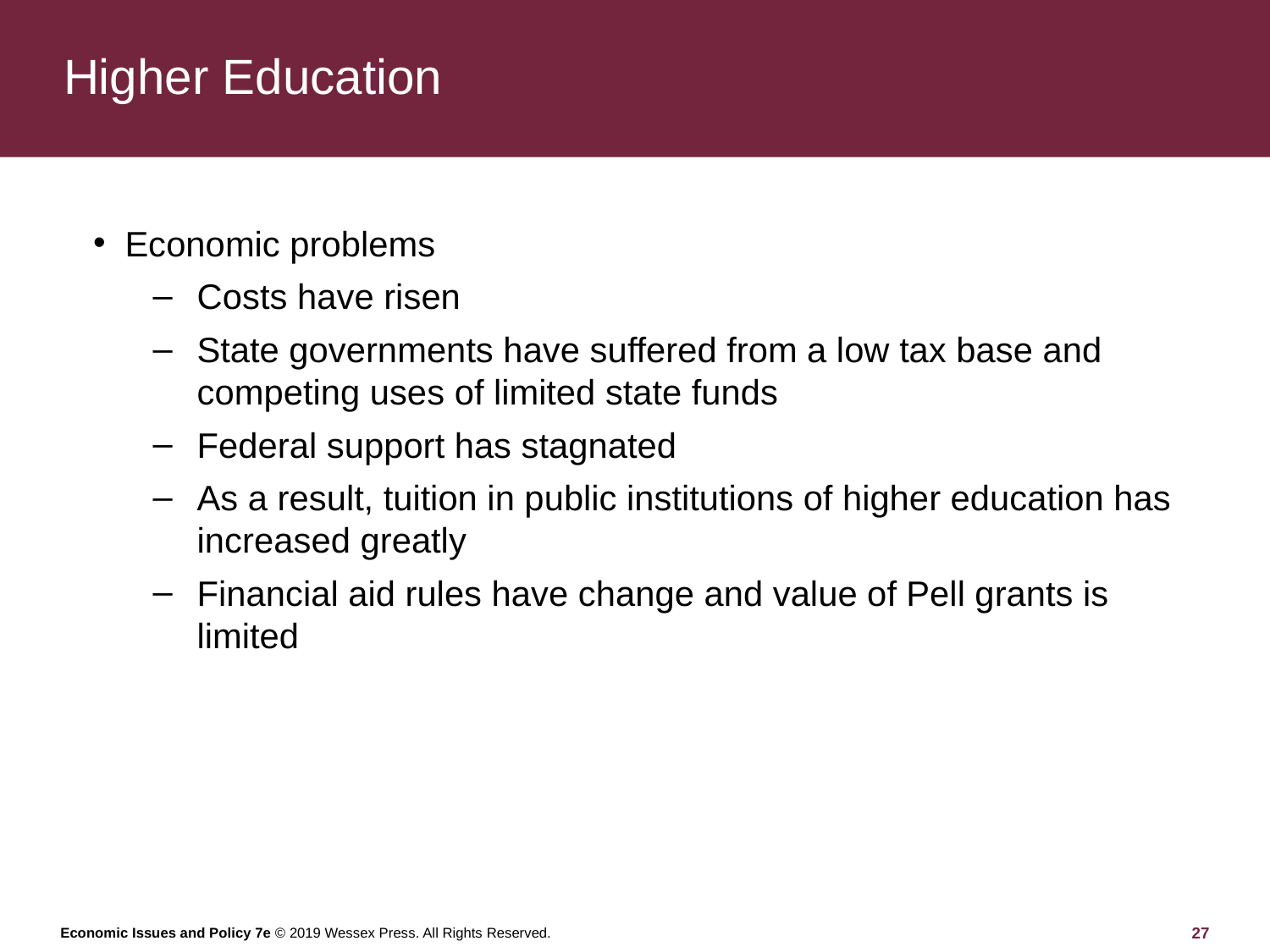

# Higher Education
Economic problems
Costs have risen
State governments have suffered from a low tax base and competing uses of limited state funds
Federal support has stagnated
As a result, tuition in public institutions of higher education has increased greatly
Financial aid rules have change and value of Pell grants is limited